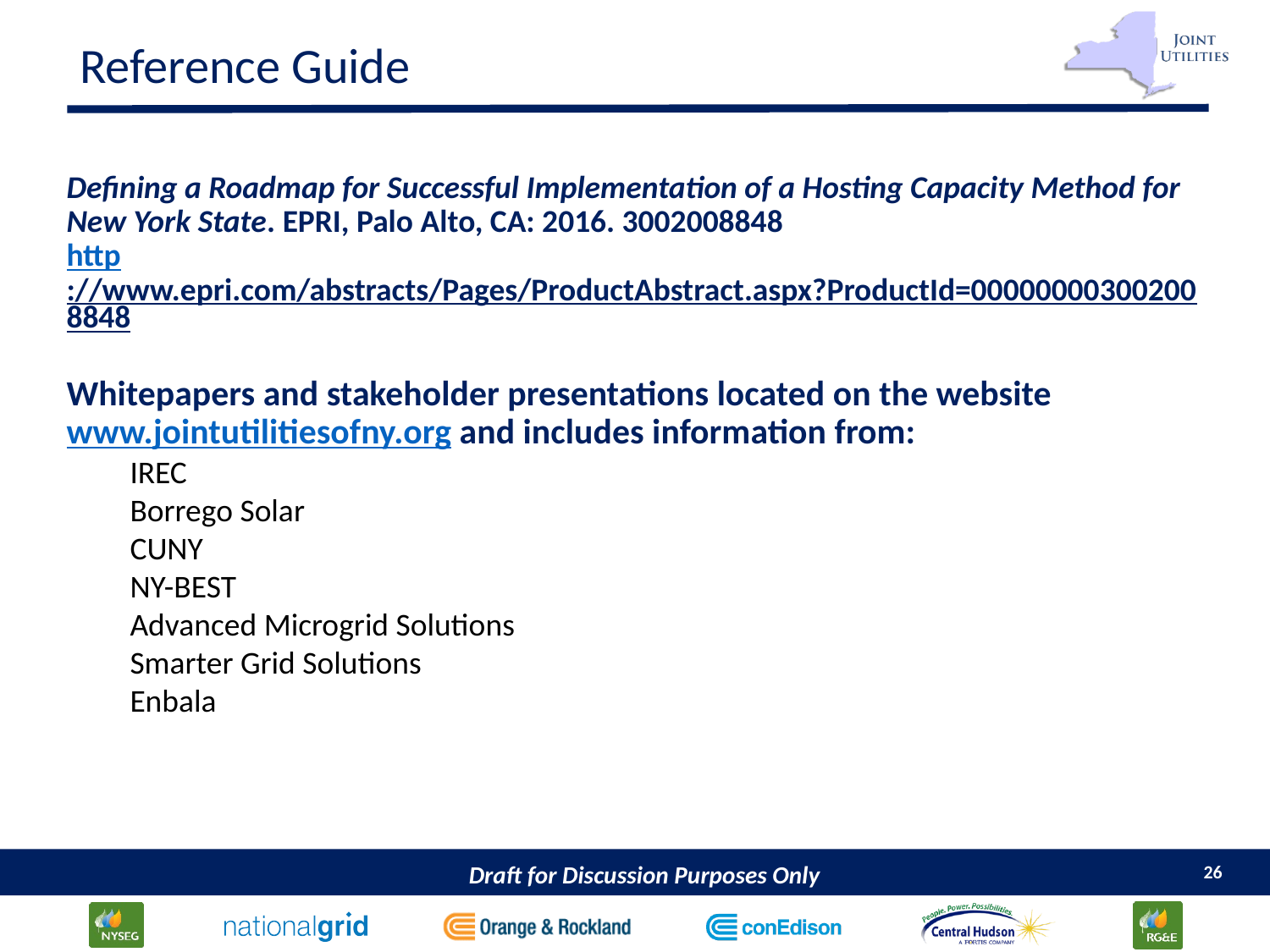

# Reference Guide
Defining a Roadmap for Successful Implementation of a Hosting Capacity Method for New York State. EPRI, Palo Alto, CA: 2016. 3002008848
http://www.epri.com/abstracts/Pages/ProductAbstract.aspx?ProductId=000000003002008848

Whitepapers and stakeholder presentations located on the website www.jointutilitiesofny.org and includes information from:
IREC
Borrego Solar
CUNY
NY-BEST
Advanced Microgrid Solutions
Smarter Grid Solutions
Enbala